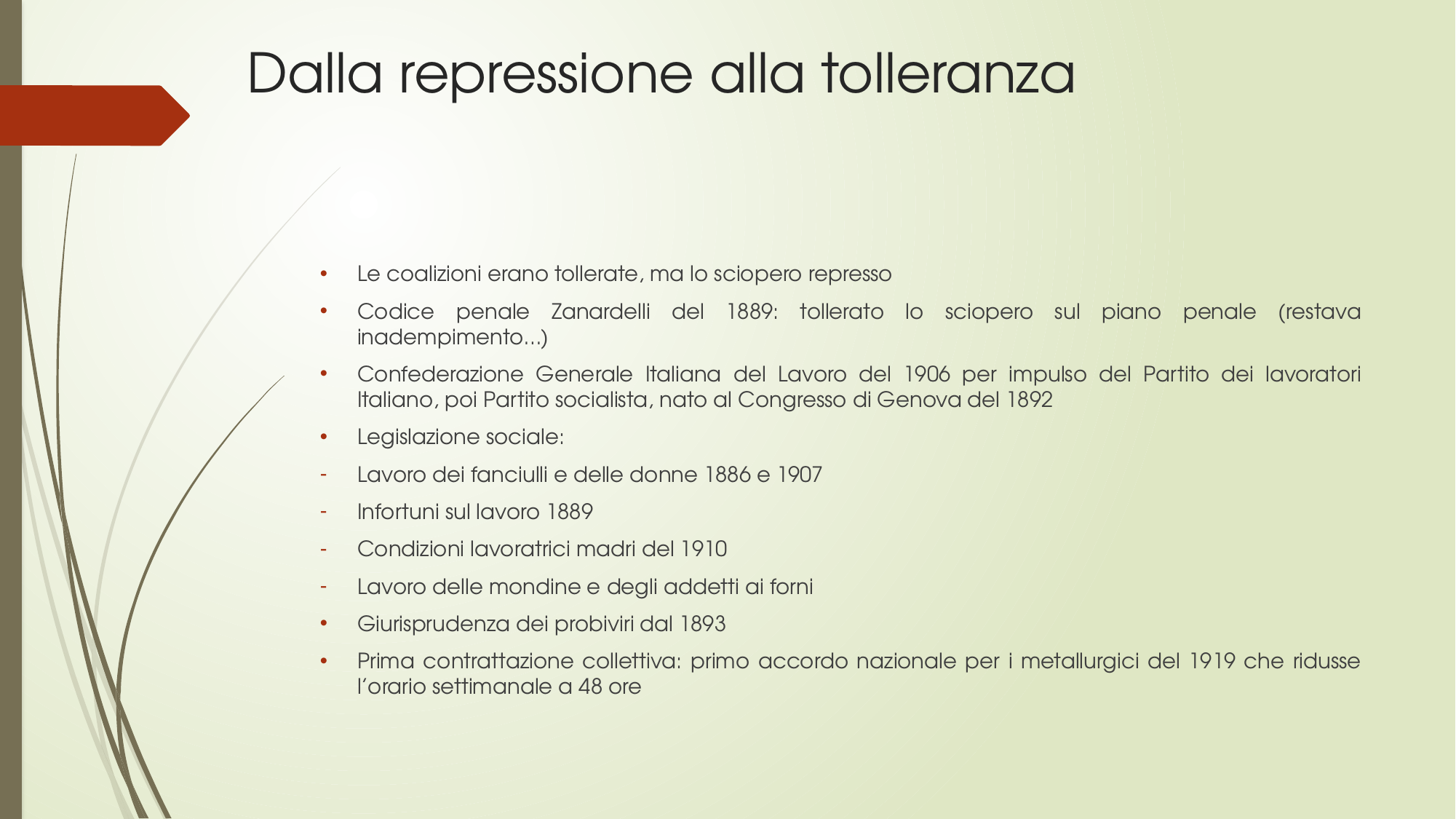

# Dalla repressione alla tolleranza
Le coalizioni erano tollerate, ma lo sciopero represso
Codice penale Zanardelli del 1889: tollerato lo sciopero sul piano penale (restava inadempimento…)
Confederazione Generale Italiana del Lavoro del 1906 per impulso del Partito dei lavoratori Italiano, poi Partito socialista, nato al Congresso di Genova del 1892
Legislazione sociale:
Lavoro dei fanciulli e delle donne 1886 e 1907
Infortuni sul lavoro 1889
Condizioni lavoratrici madri del 1910
Lavoro delle mondine e degli addetti ai forni
Giurisprudenza dei probiviri dal 1893
Prima contrattazione collettiva: primo accordo nazionale per i metallurgici del 1919 che ridusse l’orario settimanale a 48 ore